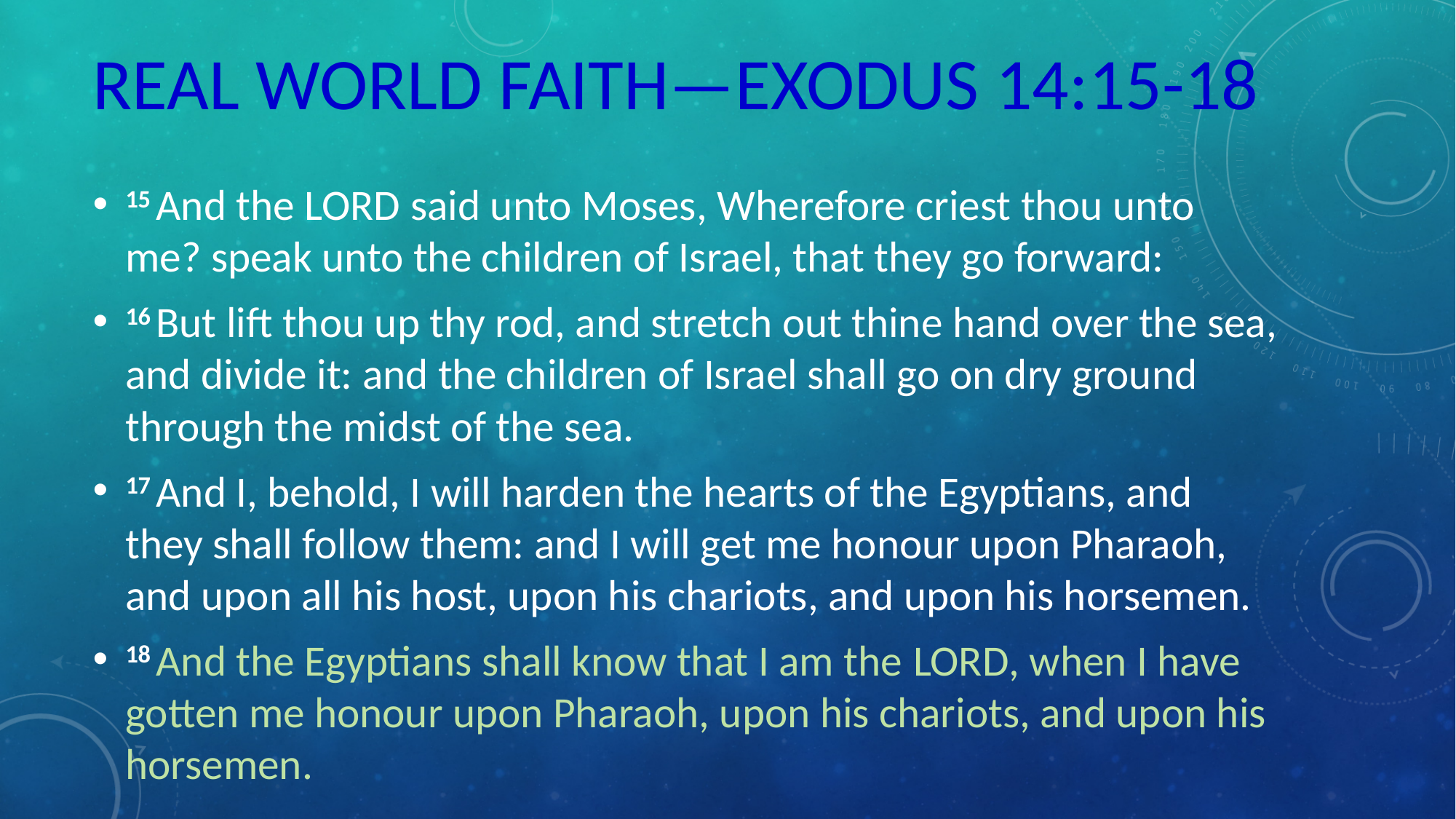

# Real World Faith—Exodus 14:15-18
15 And the Lord said unto Moses, Wherefore criest thou unto me? speak unto the children of Israel, that they go forward:
16 But lift thou up thy rod, and stretch out thine hand over the sea, and divide it: and the children of Israel shall go on dry ground through the midst of the sea.
17 And I, behold, I will harden the hearts of the Egyptians, and they shall follow them: and I will get me honour upon Pharaoh, and upon all his host, upon his chariots, and upon his horsemen.
18 And the Egyptians shall know that I am the Lord, when I have gotten me honour upon Pharaoh, upon his chariots, and upon his horsemen.